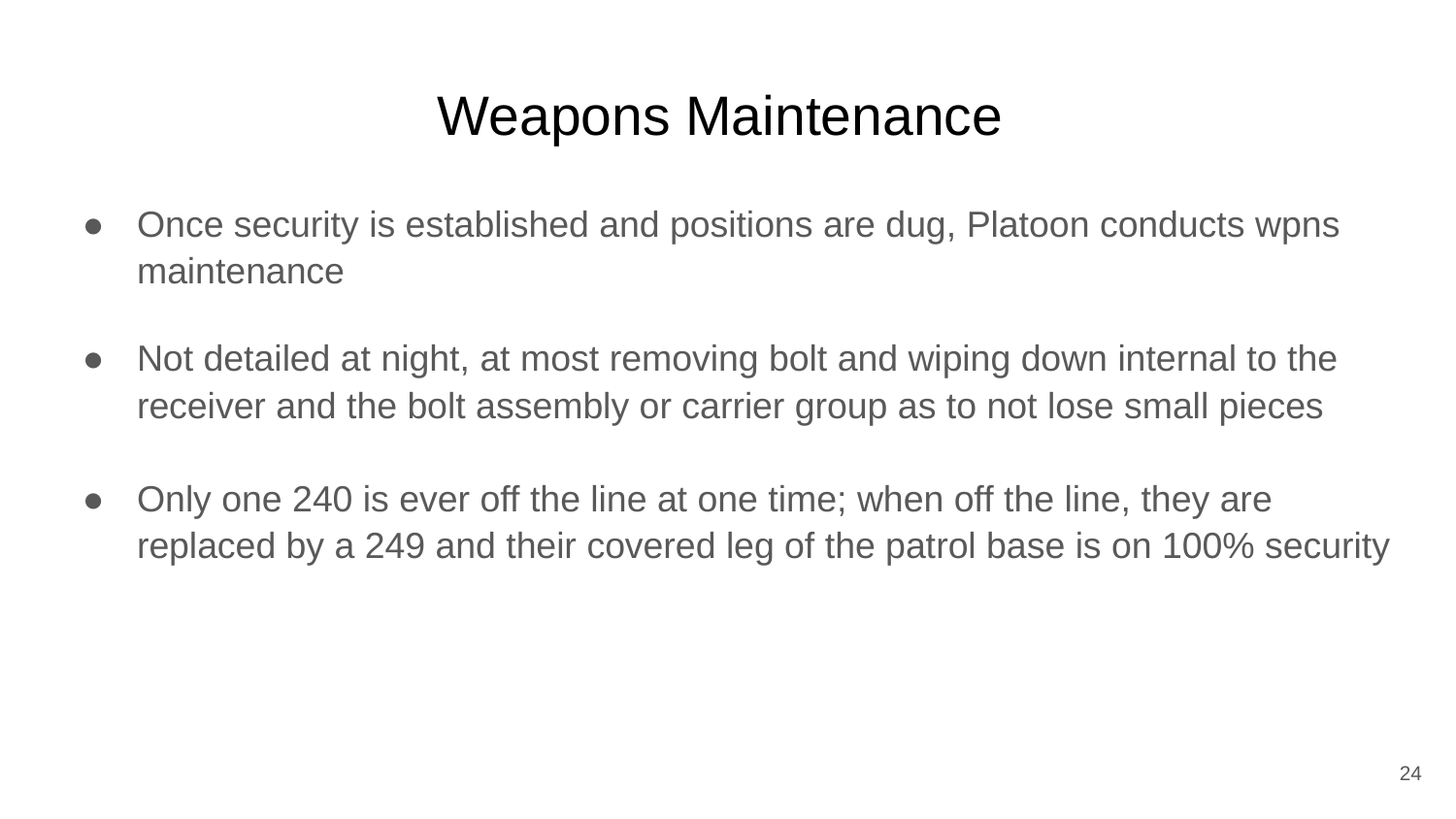

# Weapons Maintenance
Once security is established and positions are dug, Platoon conducts wpns maintenance
Not detailed at night, at most removing bolt and wiping down internal to the receiver and the bolt assembly or carrier group as to not lose small pieces
Only one 240 is ever off the line at one time; when off the line, they are replaced by a 249 and their covered leg of the patrol base is on 100% security

24